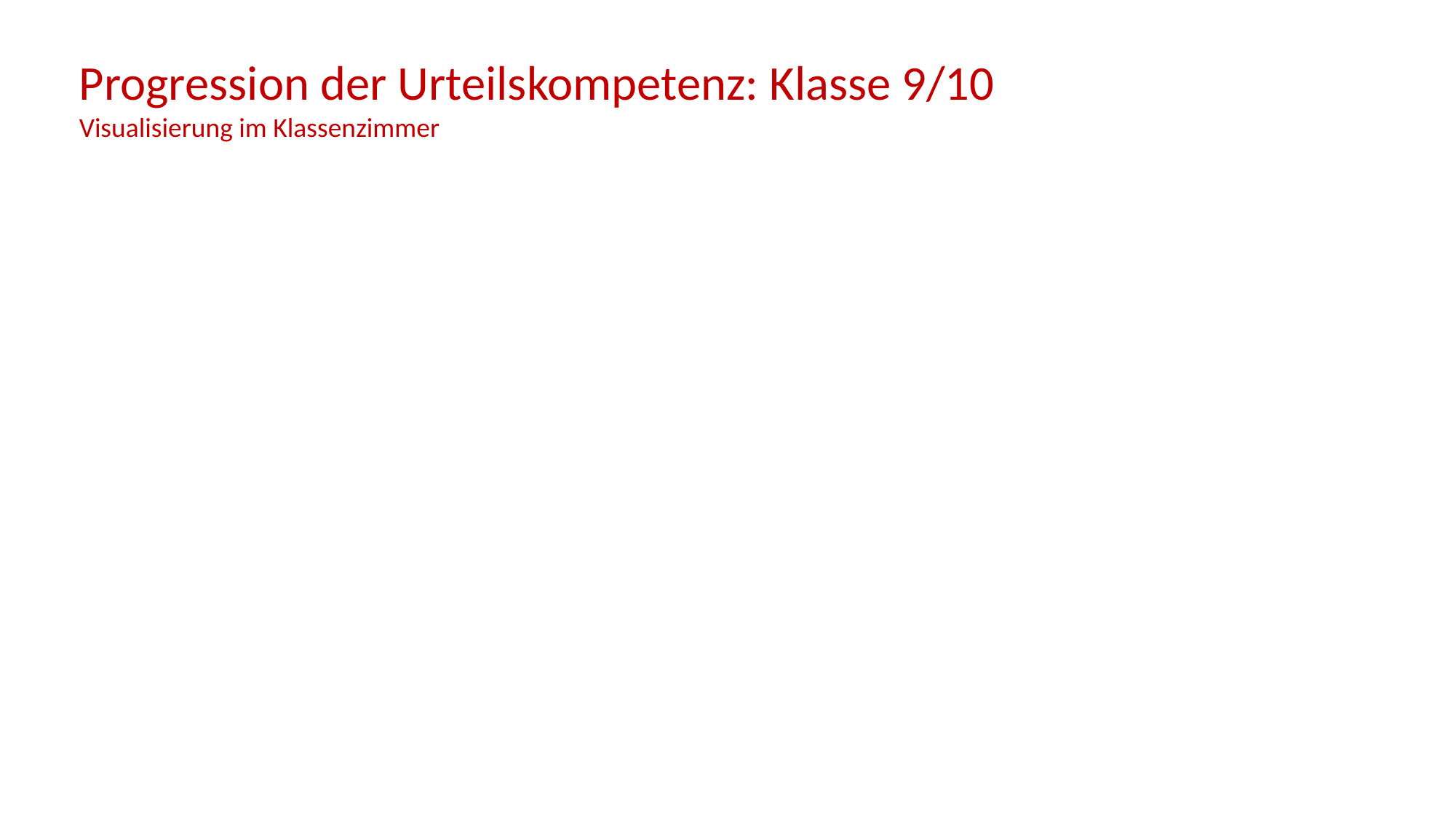

Progression der Urteilskompetenz: Klasse 9/10
Visualisierung im Klassenzimmer